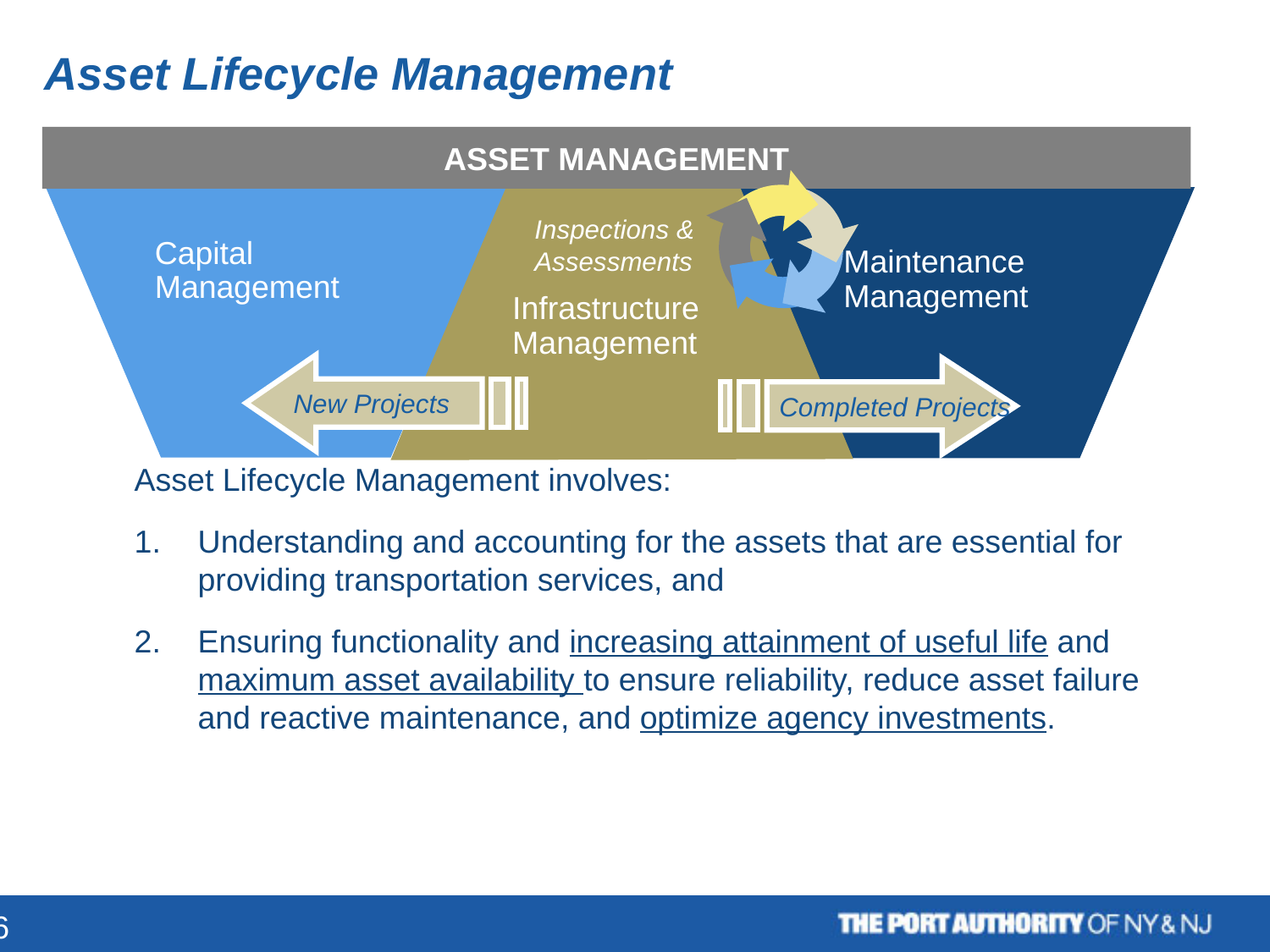

# Asset Lifecycle Management
Asset Management
Asset Management

Inspections & Assessments

Asset Lifecycle Management involves:
Understanding and accounting for the assets that are essential for providing transportation services, and
Ensuring functionality and increasing attainment of useful life and maximum asset availability to ensure reliability, reduce asset failure and reactive maintenance, and optimize agency investments.
Capital
Management

Maintenance
Management
Infrastructure
Management
New Projects
Completed Projects